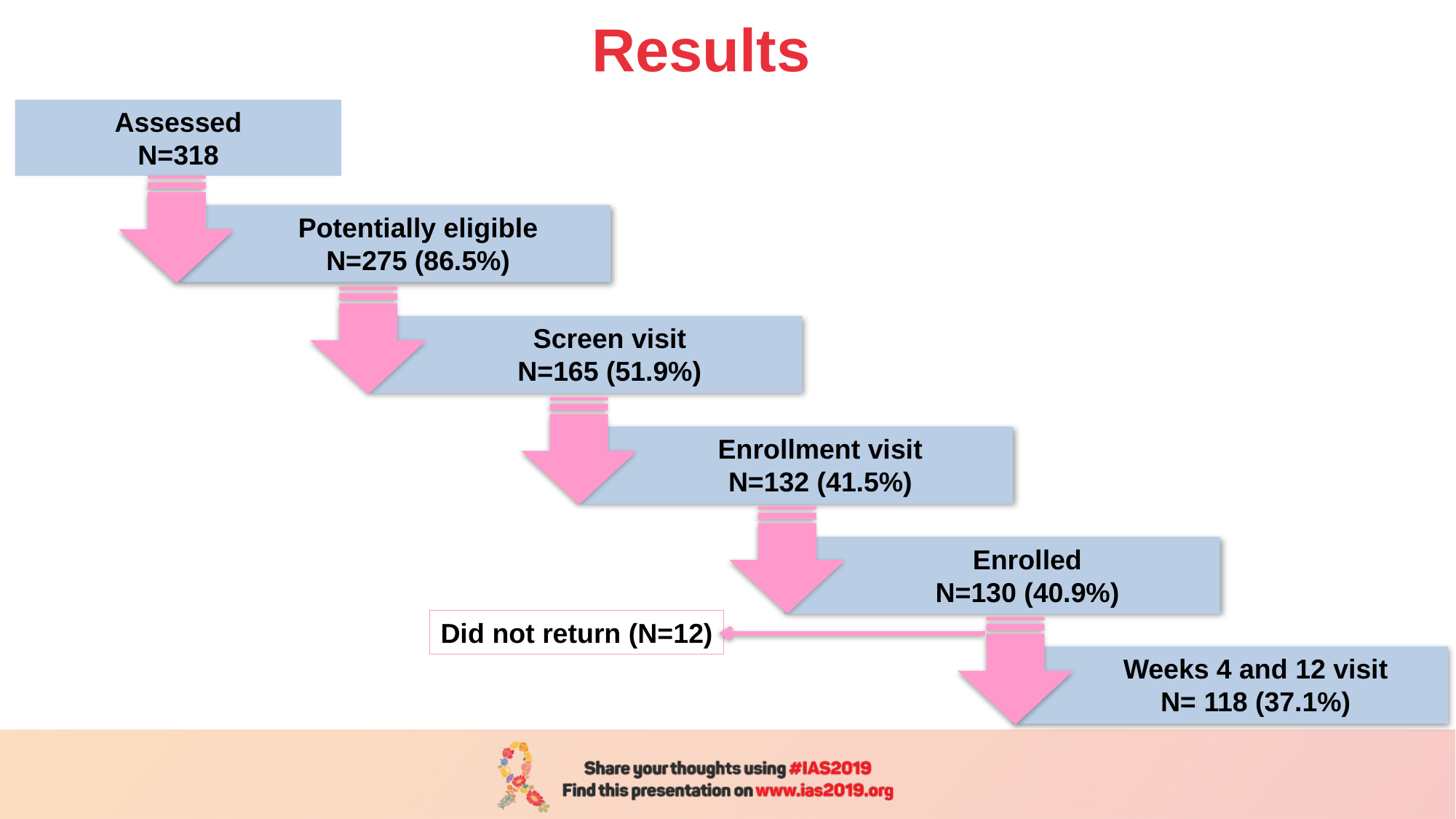

# Results
Assessed
N=318

Potentially eligible
N=275 (86.5%)

Screen visit
N=165 (51.9%)

Enrollment visit
N=132 (41.5%)

Enrolled
N=130 (40.9%)
Did not return (N=12)

Weeks 4 and 12 visit
N= 118 (37.1%)